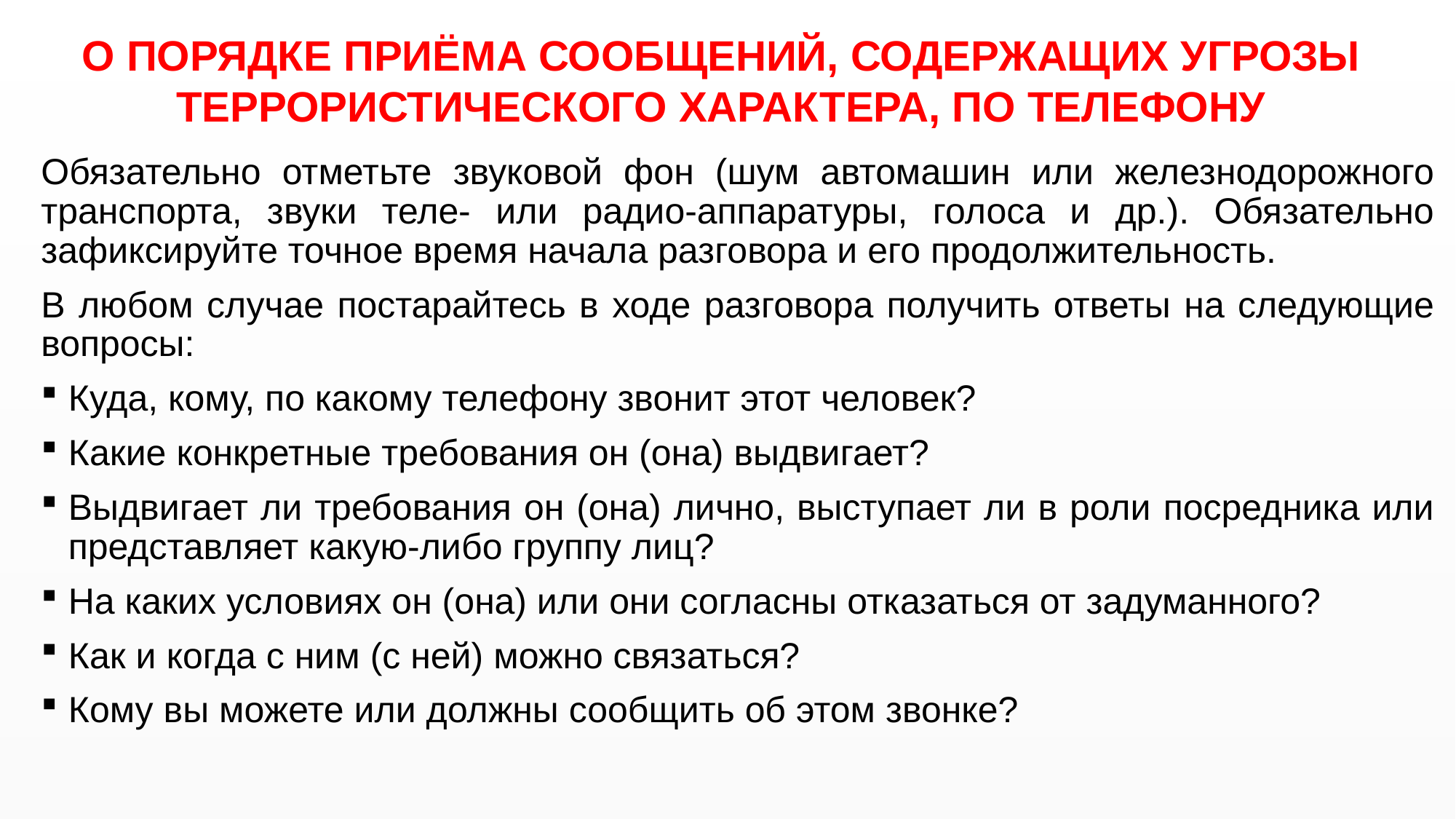

О ПОРЯДКЕ ПРИЁМА СООБЩЕНИЙ, СОДЕРЖАЩИХ УГРОЗЫ ТЕРРОРИСТИЧЕСКОГО ХАРАКТЕРА, ПО ТЕЛЕФОНУ
Обязательно отметьте звуковой фон (шум автомашин или железнодорожного транспорта, звуки теле- или радио-аппаратуры, голоса и др.). Обязательно зафиксируйте точное время начала разговора и его продолжительность.
В любом случае постарайтесь в ходе разговора получить ответы на следующие вопросы:
Куда, кому, по какому телефону звонит этот человек?
Какие конкретные требования он (она) выдвигает?
Выдвигает ли требования он (она) лично, выступает ли в роли посредника или представляет какую-либо группу лиц?
На каких условиях он (она) или они согласны отказаться от задуманного?
Как и когда с ним (с ней) можно связаться?
Кому вы можете или должны сообщить об этом звонке?